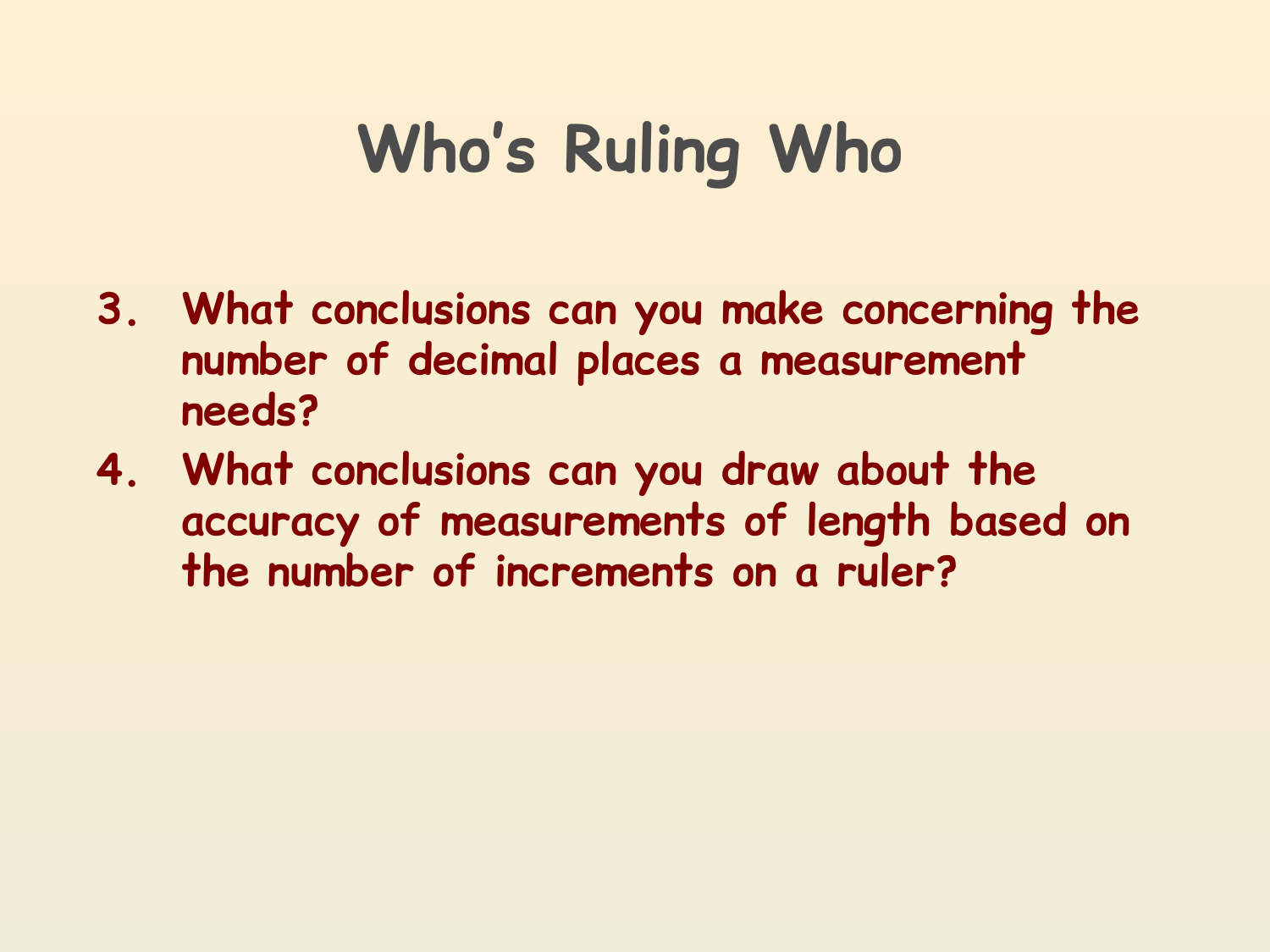

# Who’s Ruling Who
What conclusions can you make concerning the number of decimal places a measurement needs?
What conclusions can you draw about the accuracy of measurements of length based on the number of increments on a ruler?